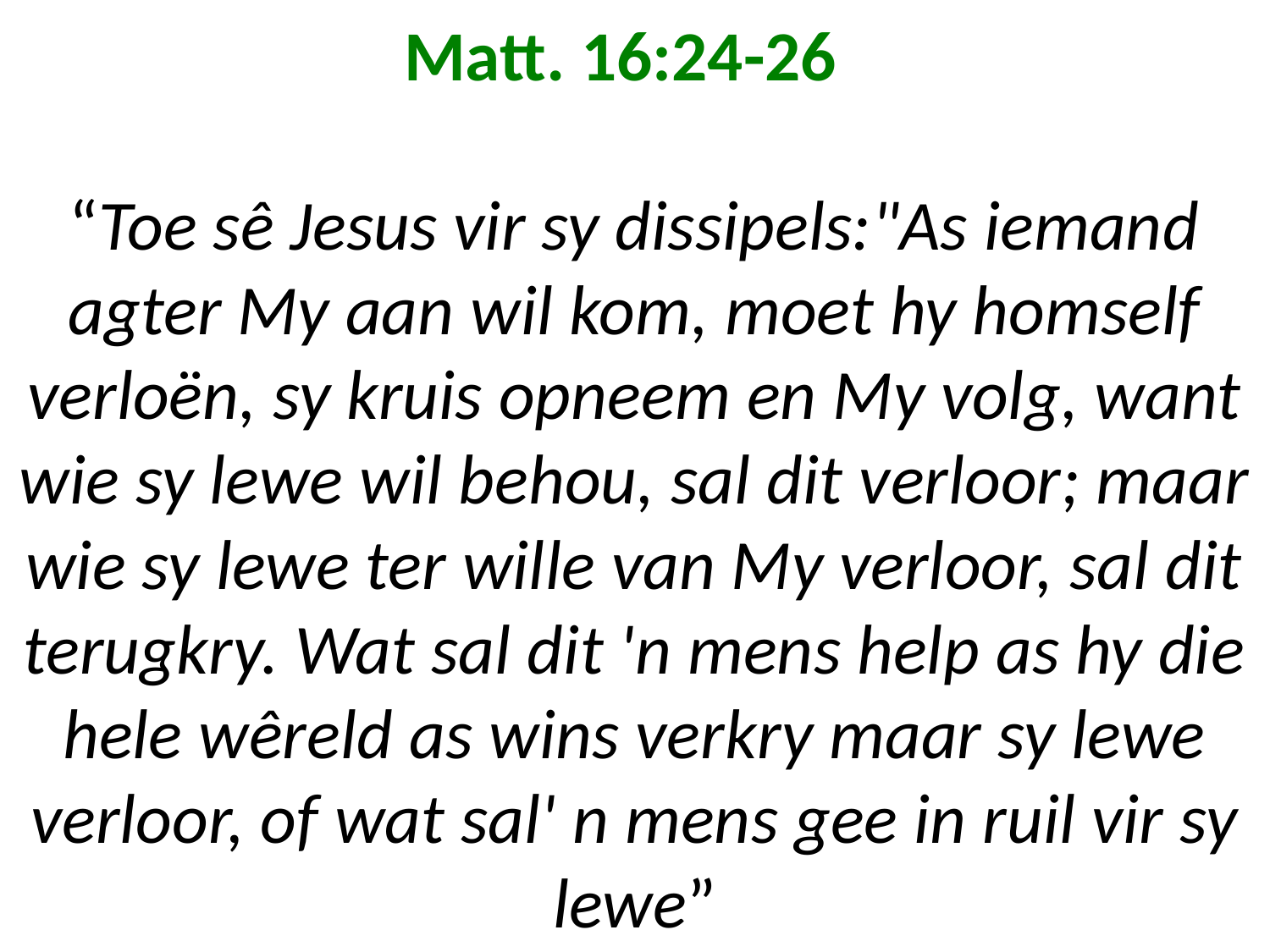

# Matt. 16:24-26 “Toe sê Jesus vir sy dissipels:"As iemand agter My aan wil kom, moet hy homself verloën, sy kruis opneem en My volg, want wie sy lewe wil behou, sal dit verloor; maar wie sy lewe ter wille van My verloor, sal dit terugkry. Wat sal dit 'n mens help as hy die hele wêreld as wins verkry maar sy lewe verloor, of wat sal' n mens gee in ruil vir sy lewe”